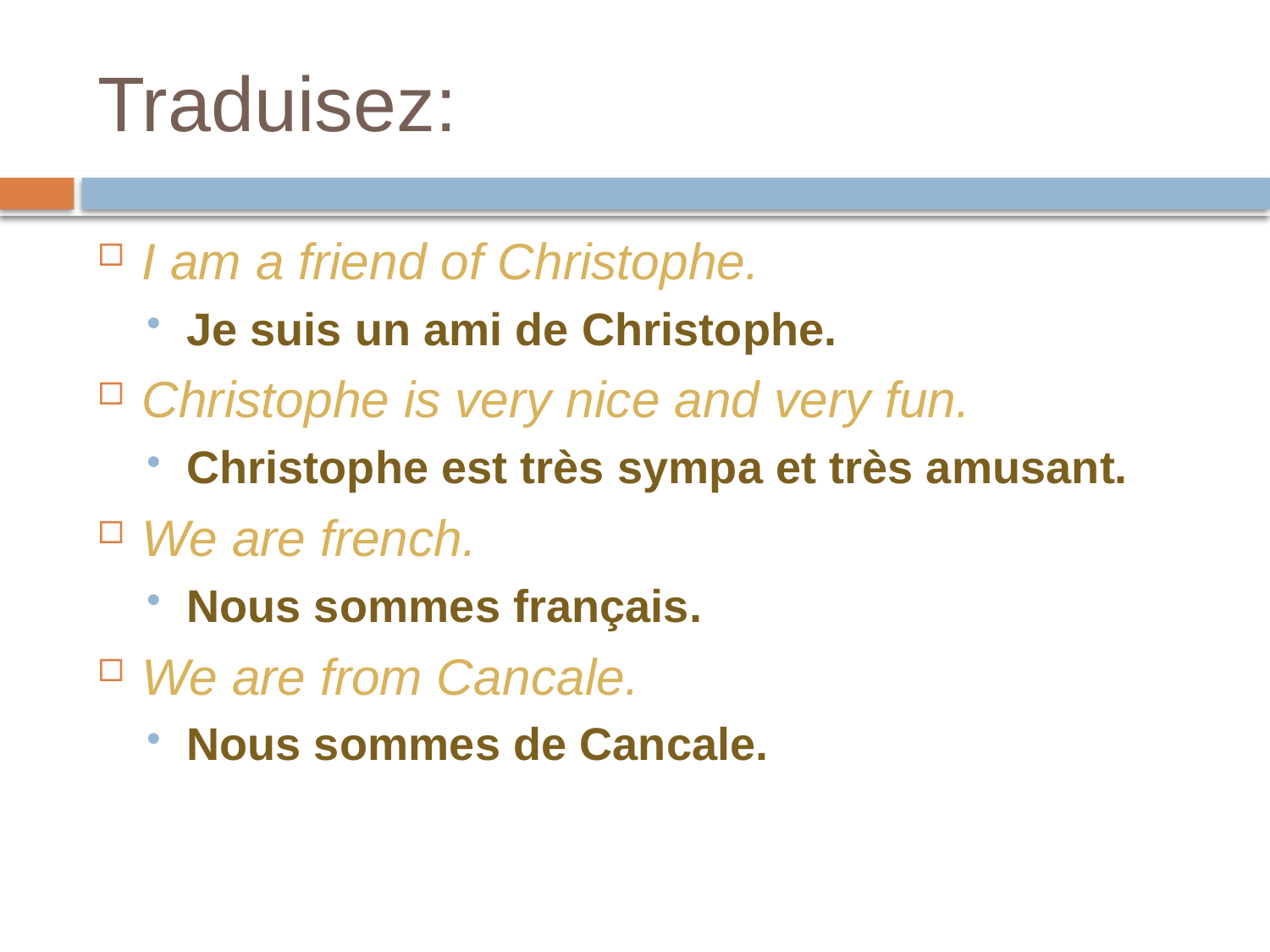

# Traduisez:
I am a friend of Christophe.
Je suis un ami de Christophe.
Christophe is very nice and very fun.
Christophe est très sympa et très amusant.
We are french.
Nous sommes français.
We are from Cancale.
Nous sommes de Cancale.